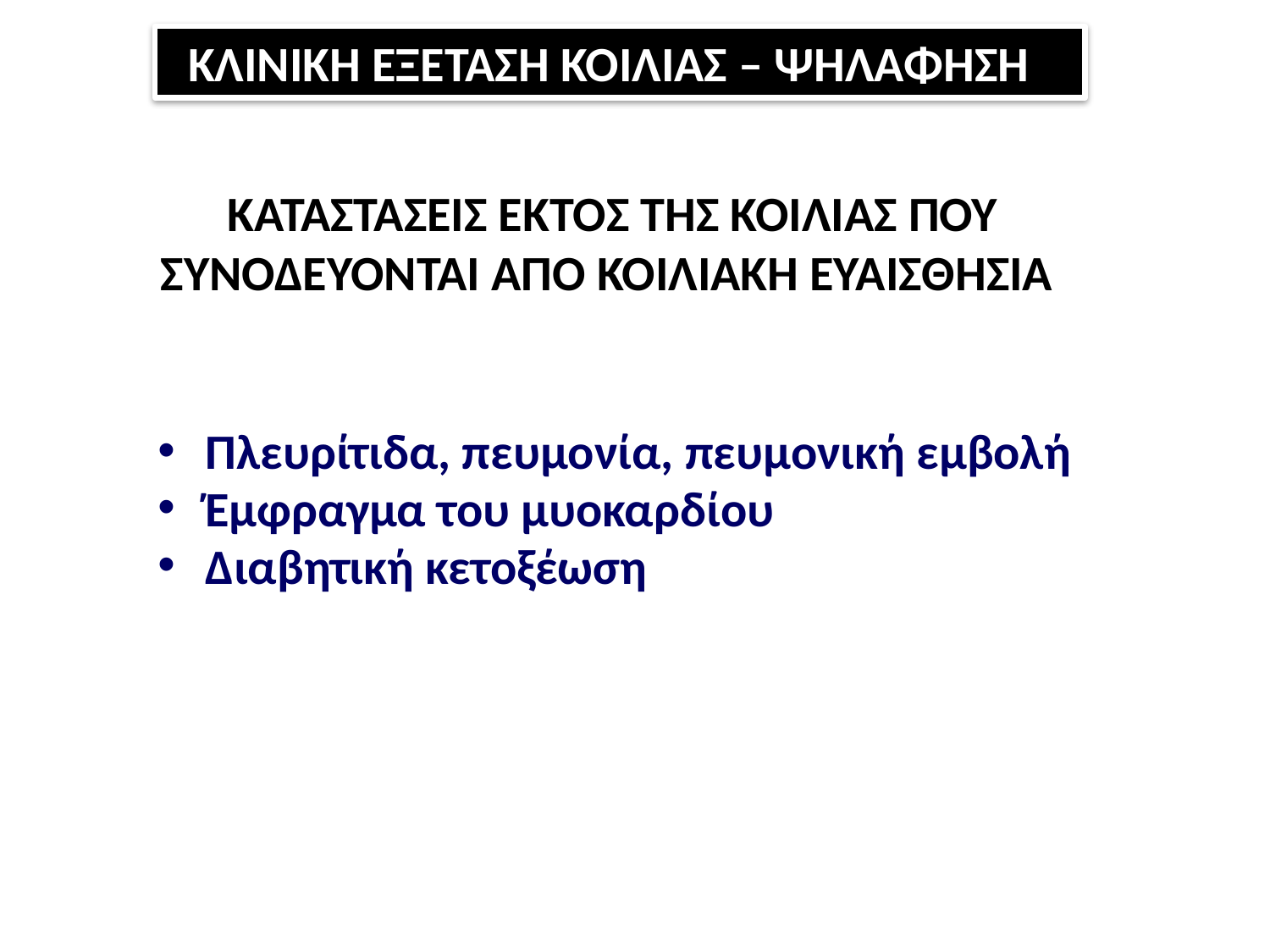

ΚΛΙΝΙΚΗ ΕΞΕΤΑΣΗ ΚΟΙΛΙΑΣ – ΨΗΛΑΦΗΣΗ
# ΚΑΤΑΣΤΑΣΕΙΣ ΕΚΤΟΣ ΤΗΣ ΚΟΙΛΙΑΣ ΠΟΥ ΣΥΝΟΔΕΥΟΝΤΑΙ ΑΠΟ ΚΟΙΛΙΑΚΗ ΕΥΑΙΣΘΗΣΙΑ

Πλευρίτιδα, πευμονία, πευμονική εμβολή
Έμφραγμα του μυοκαρδίου
Διαβητική κετοξέωση